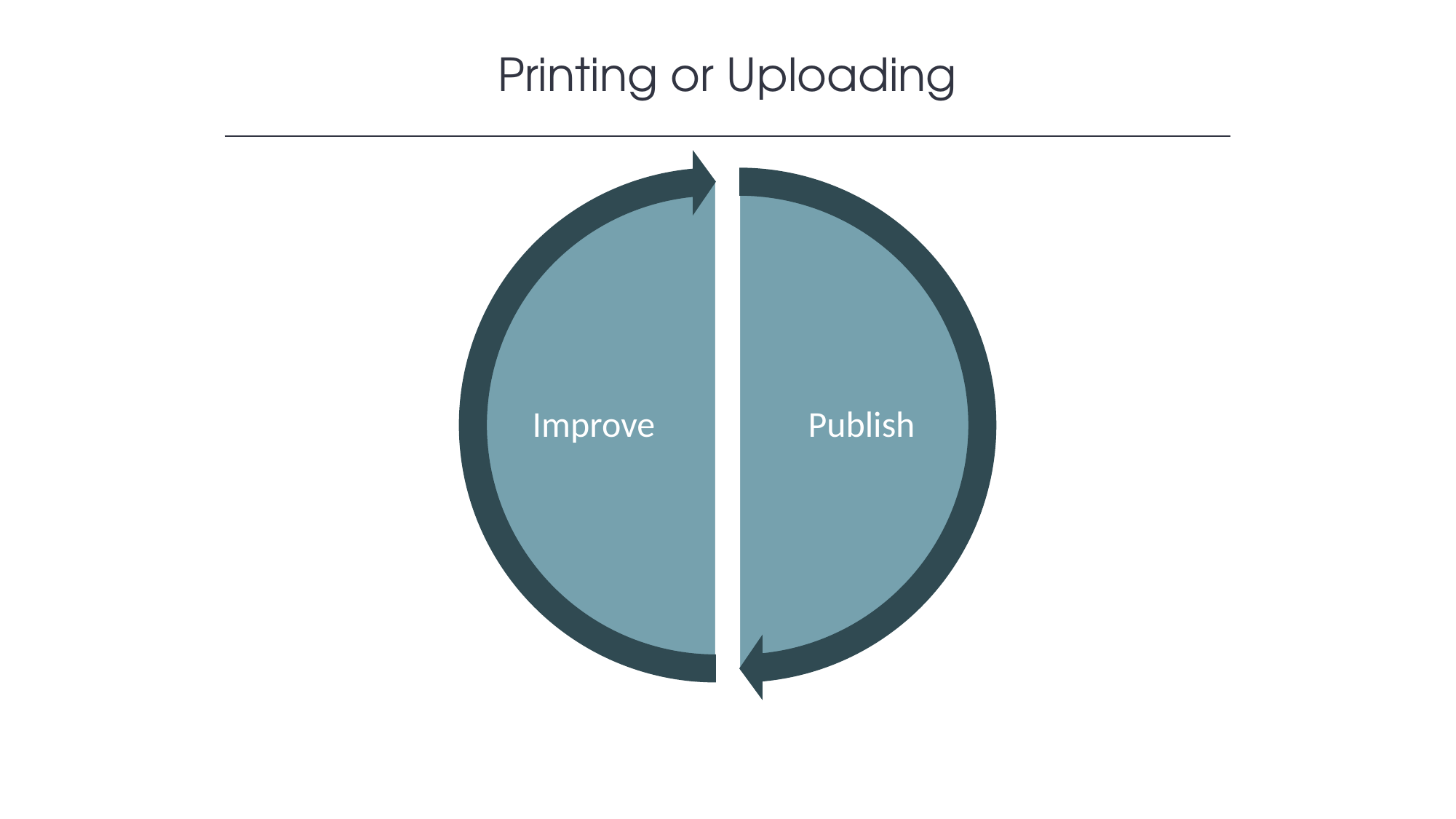

Printing or Uploading
HAWKES LEARNING

Improve
Publish